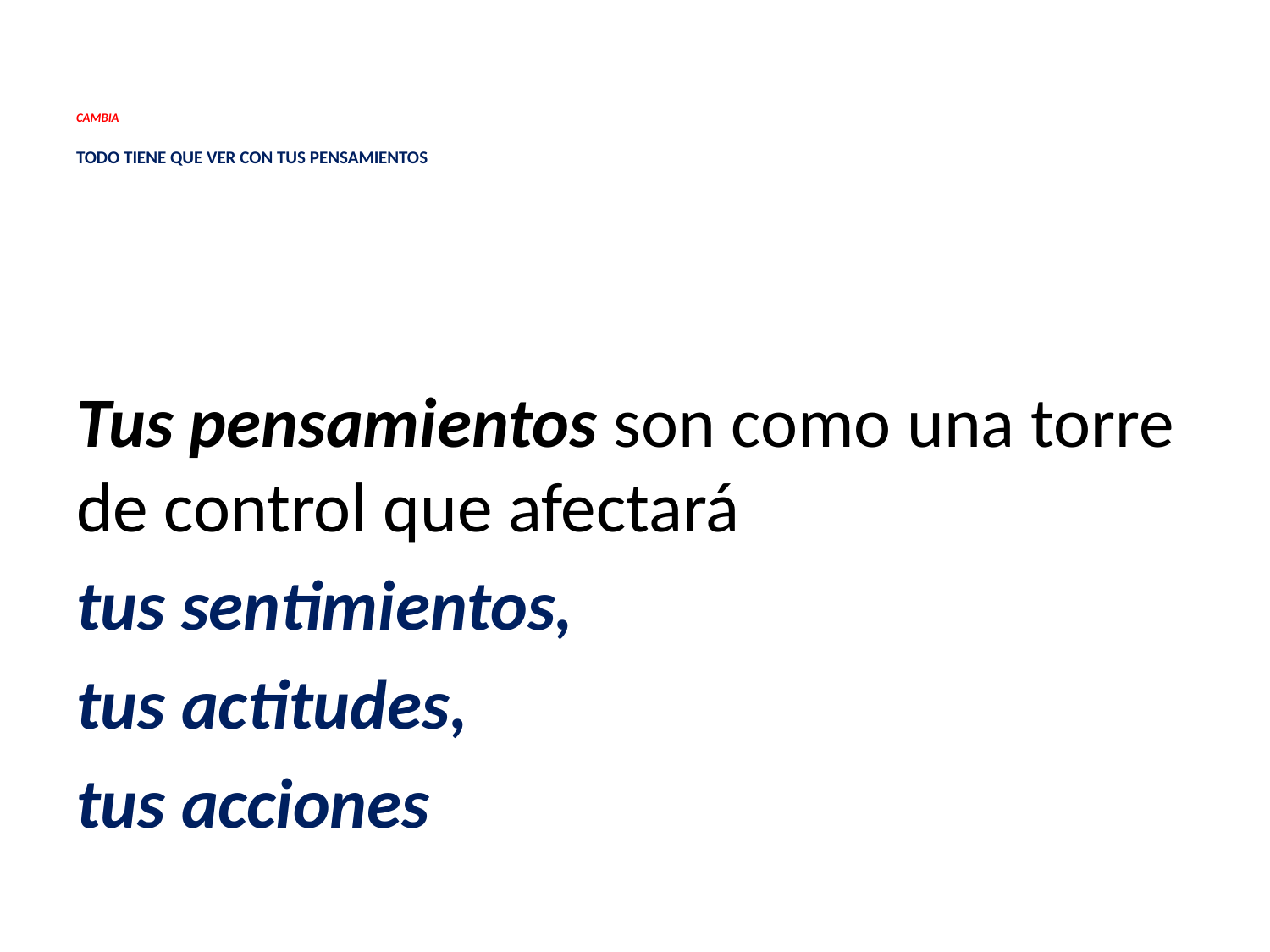

# CAMBIA TODO TIENE QUE VER CON TUS PENSAMIENTOS
Tus pensamientos son como una torre de control que afectará
tus sentimientos,
tus actitudes,
tus acciones